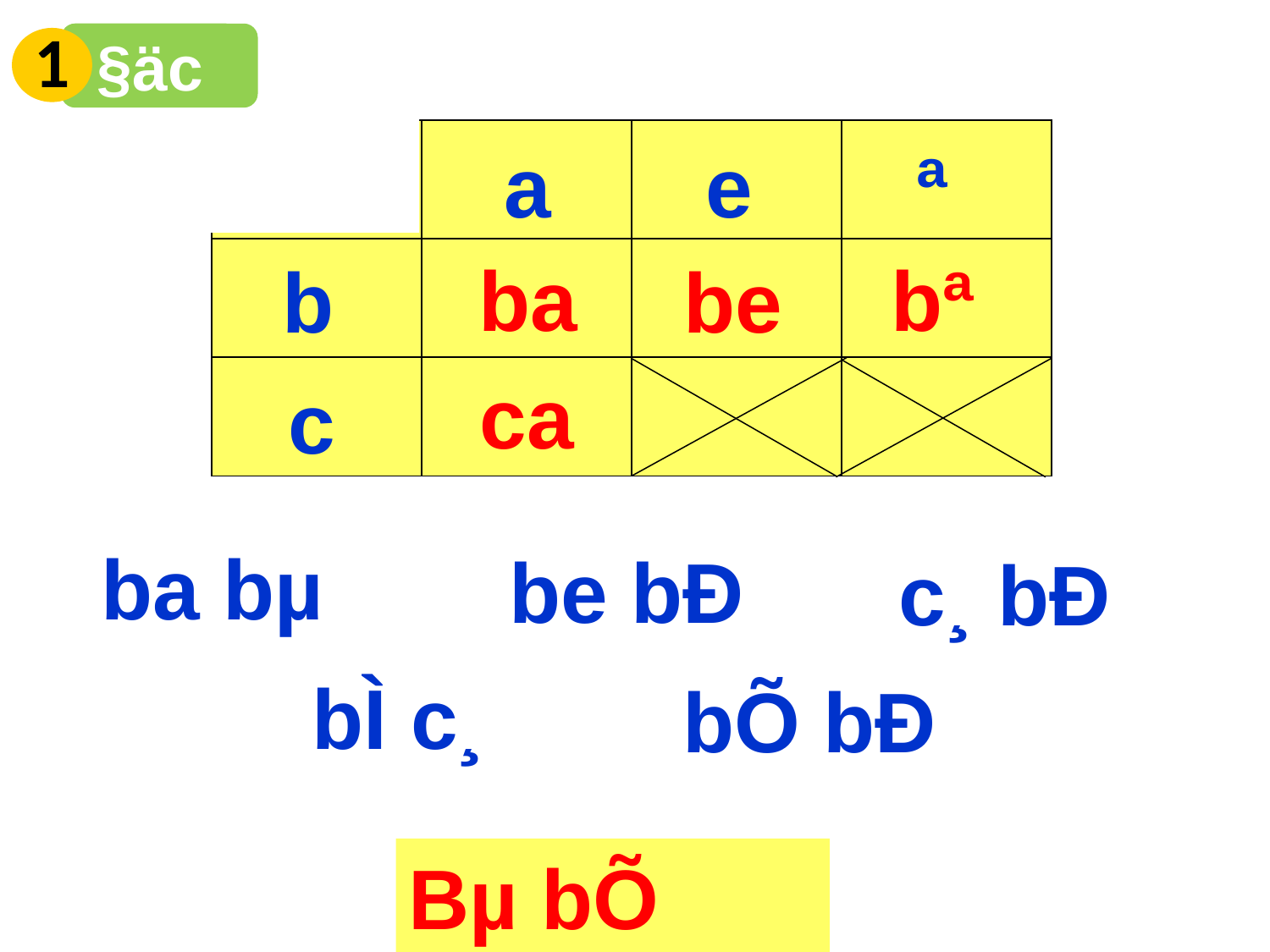

1
§äc

|  |  |  |  |
| --- | --- | --- | --- |
|  |  |  |  |
|  |  |  |  |
a
e
ª
bª
ba
b
be
ca
c
ba bµ
be bÐ
c¸ bÐ
bÌ c¸
bÕ bÐ
Bµ bÕ bÐ.